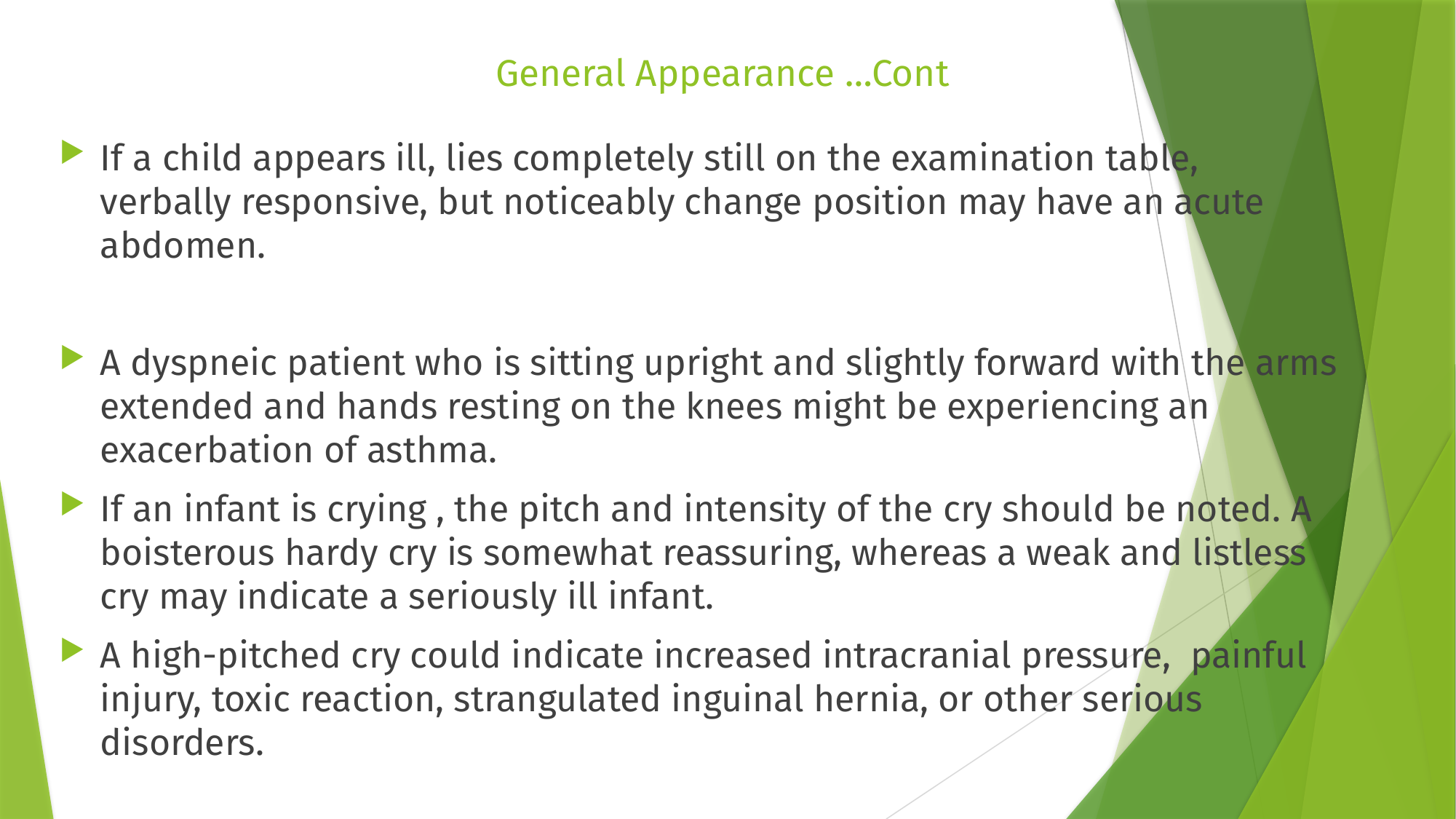

# General Appearance …Cont
If a child appears ill, lies completely still on the examination table,  verbally responsive, but noticeably change position may have an acute abdomen.

A dyspneic patient who is sitting upright and slightly forward with the arms extended and hands resting on the knees might be experiencing an exacerbation of asthma.
If an infant is crying , the pitch and intensity of the cry should be noted. A boisterous hardy cry is somewhat reassuring, whereas a weak and listless cry may indicate a seriously ill infant.
A high-pitched cry could indicate increased intracranial pressure,  painful injury, toxic reaction, strangulated inguinal hernia, or other serious disorders.